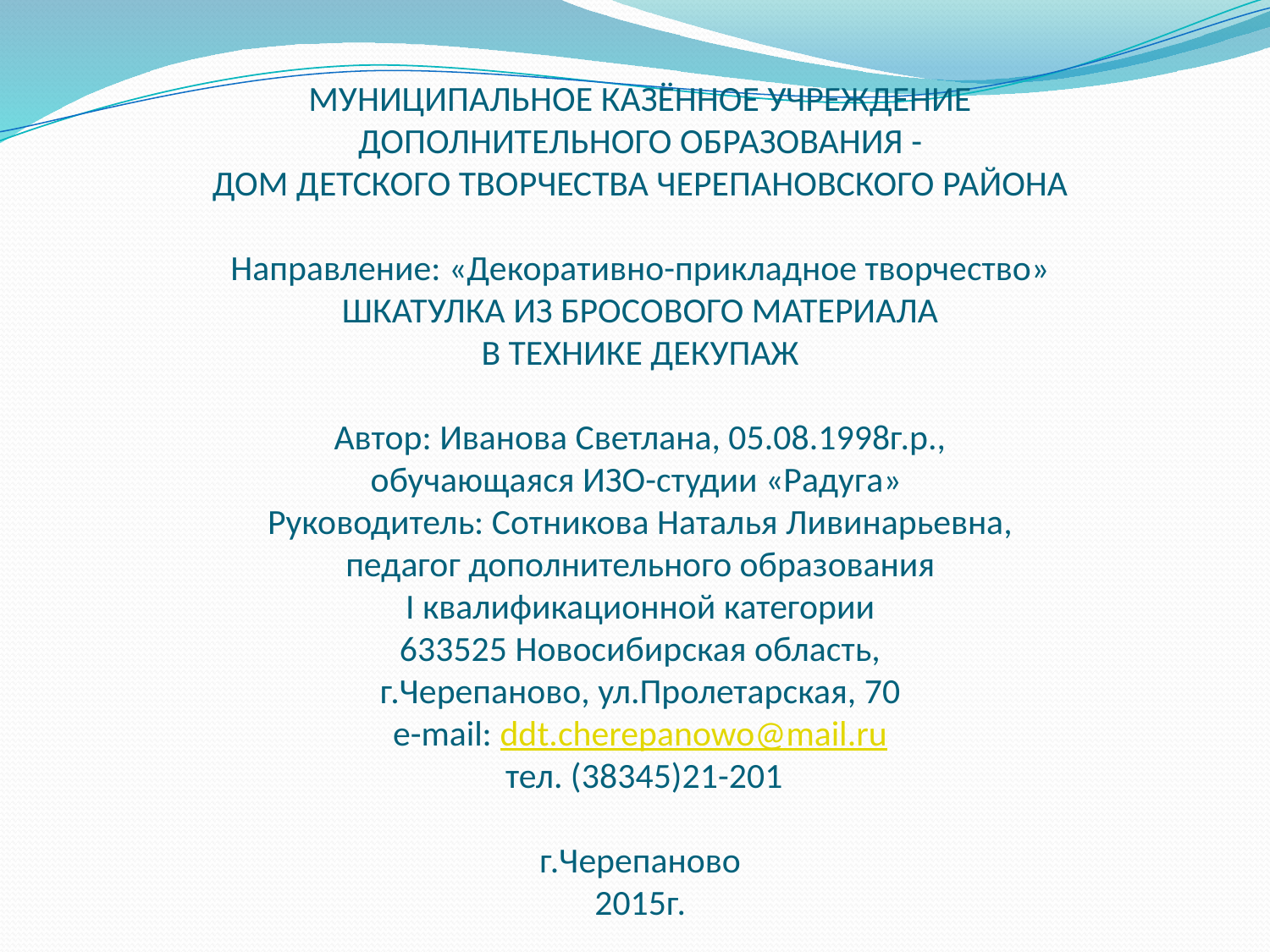

# МУНИЦИПАЛЬНОЕ КАЗЁННОЕ УЧРЕЖДЕНИЕ ДОПОЛНИТЕЛЬНОГО ОБРАЗОВАНИЯ - ДОМ ДЕТСКОГО ТВОРЧЕСТВА ЧЕРЕПАНОВСКОГО РАЙОНА   Направление: «Декоративно-прикладное творчество» ШКАТУЛКА ИЗ БРОСОВОГО МАТЕРИАЛА В ТЕХНИКЕ ДЕКУПАЖ   Автор: Иванова Светлана, 05.08.1998г.р., обучающаяся ИЗО-студии «Радуга» Руководитель: Сотникова Наталья Ливинарьевна, педагог дополнительного образования I квалификационной категории 633525 Новосибирская область, г.Черепаново, ул.Пролетарская, 70 e-mail: ddt.cherepanowo@mail.ru тел. (38345)21-201   г.Черепаново 2015г.